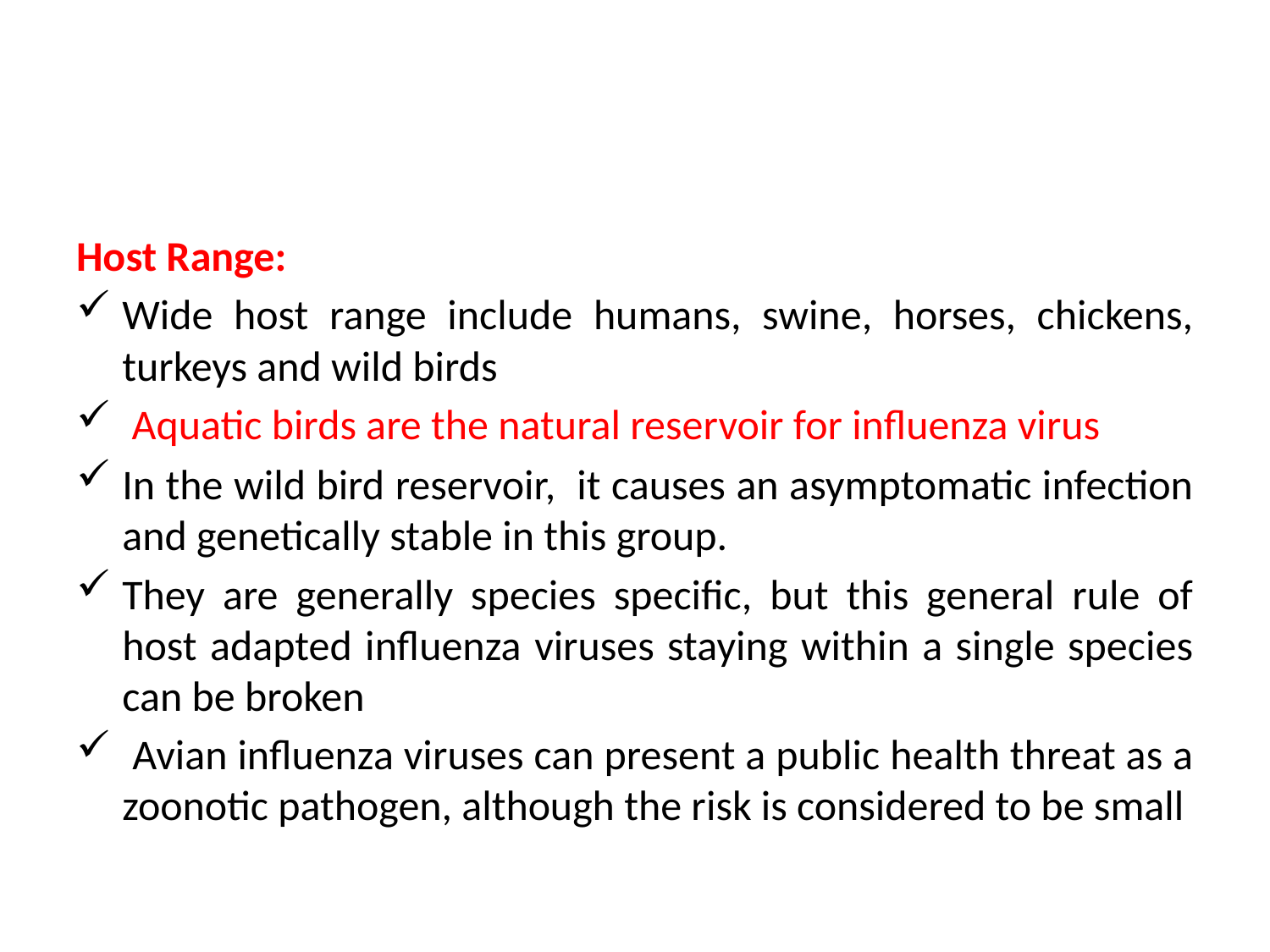

#
Host Range:
Wide host range include humans, swine, horses, chickens, turkeys and wild birds
 Aquatic birds are the natural reservoir for influenza virus
In the wild bird reservoir,  it causes an asymptomatic infection and genetically stable in this group.
They are generally species specific, but this general rule of host adapted influenza viruses staying within a single species can be broken
 Avian influenza viruses can present a public health threat as a zoonotic pathogen, although the risk is considered to be small